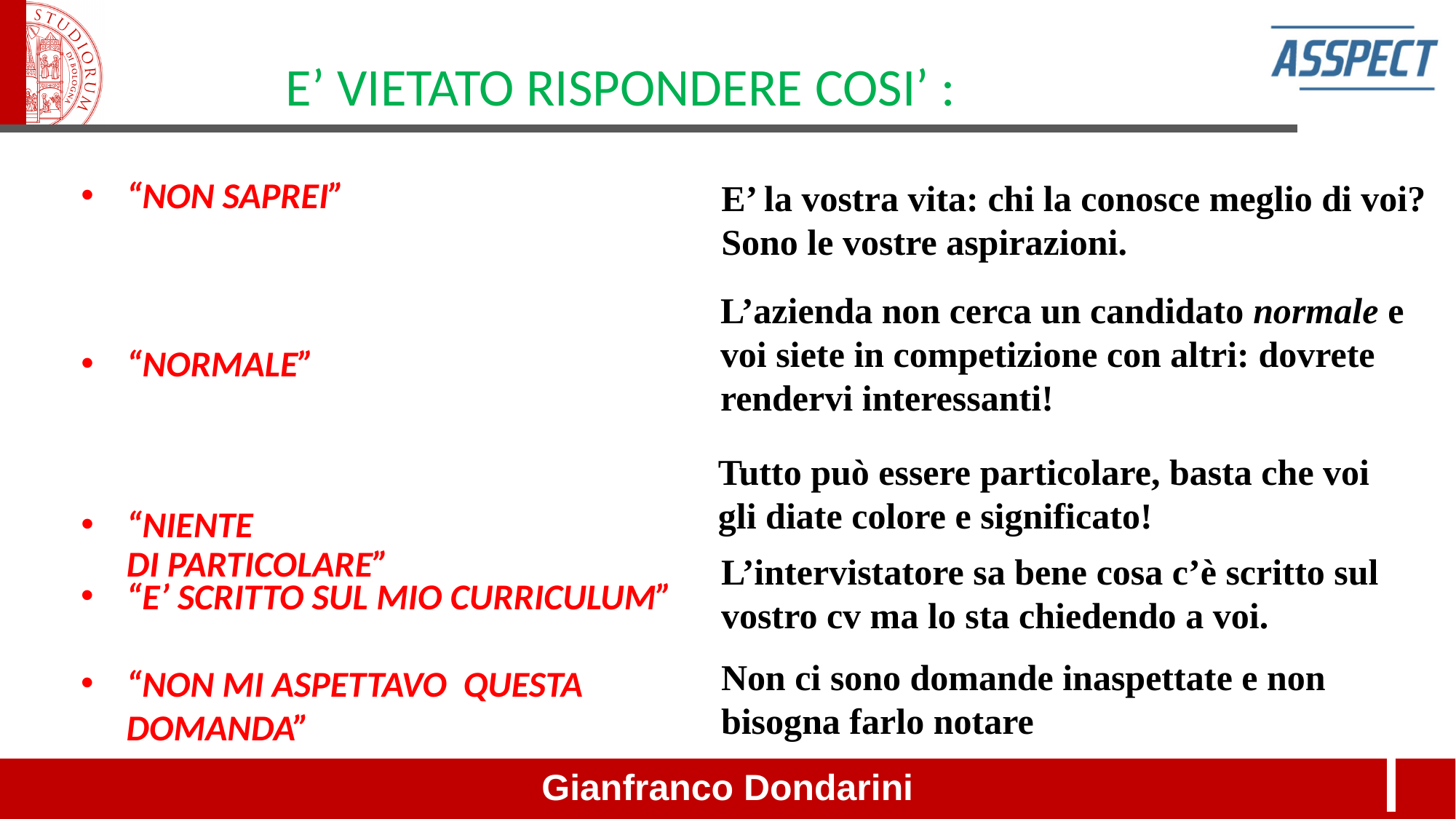

# E’ VIETATO RISPONDERE COSI’ :

“NON SAPREI”

“NORMALE”

“NIENTE
	DI PARTICOLARE”

E’ la vostra vita: chi la conosce meglio di voi? Sono le vostre aspirazioni.
L’azienda non cerca un candidato normale e voi siete in competizione con altri: dovrete rendervi interessanti!
Tutto può essere particolare, basta che voi gli diate colore e significato!
L’intervistatore sa bene cosa c’è scritto sul vostro cv ma lo sta chiedendo a voi.
Non ci sono domande inaspettate e non bisogna farlo notare
“E’ SCRITTO SUL MIO CURRICULUM”

“NON MI ASPETTAVO  QUESTA DOMANDA”
Gianfranco Dondarini